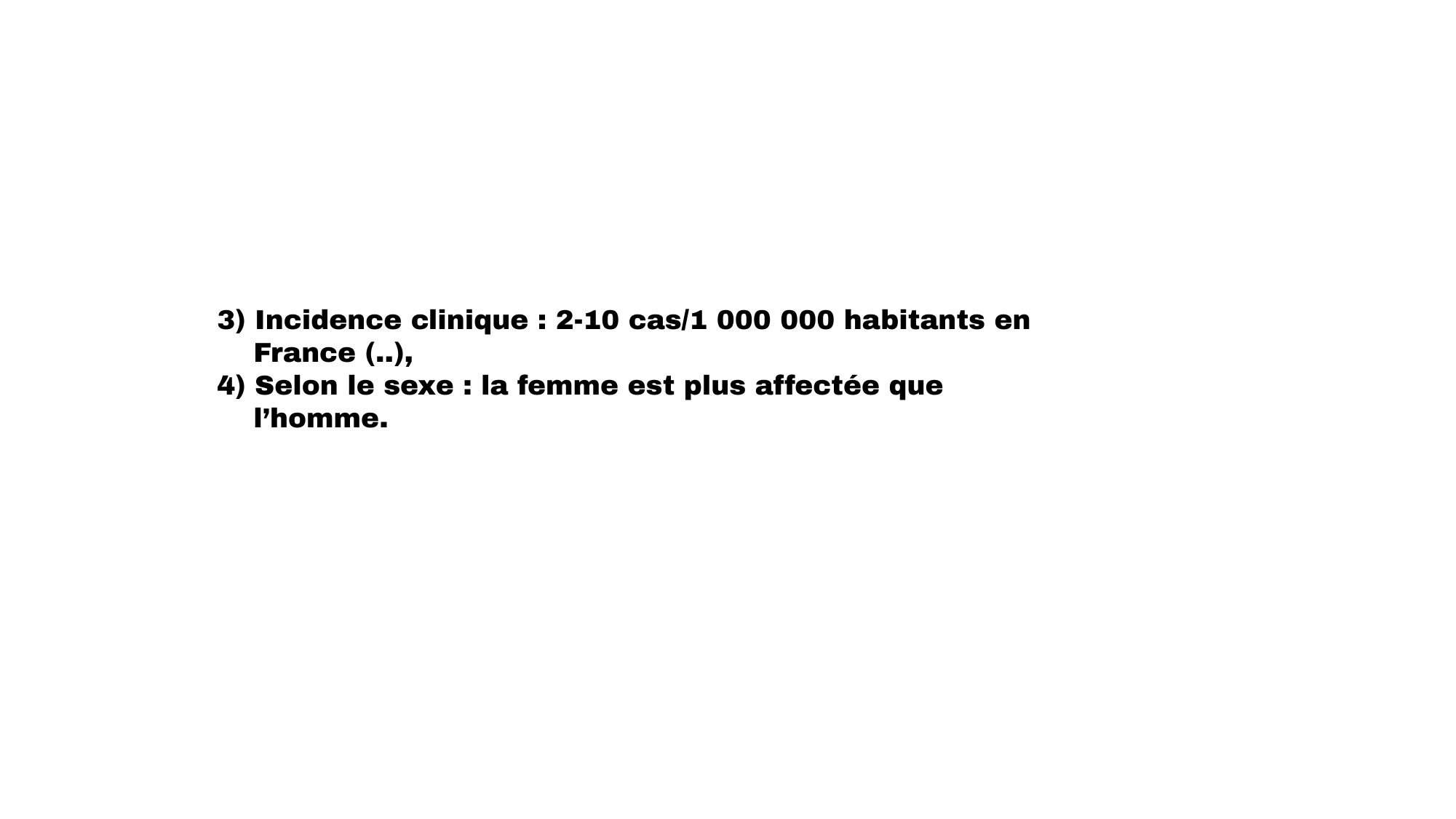

#

3) Incidence clinique : 2-10 cas/1 000 000 habitants en
    France (..),
4) Selon le sexe : la femme est plus affectée que
    l’homme.